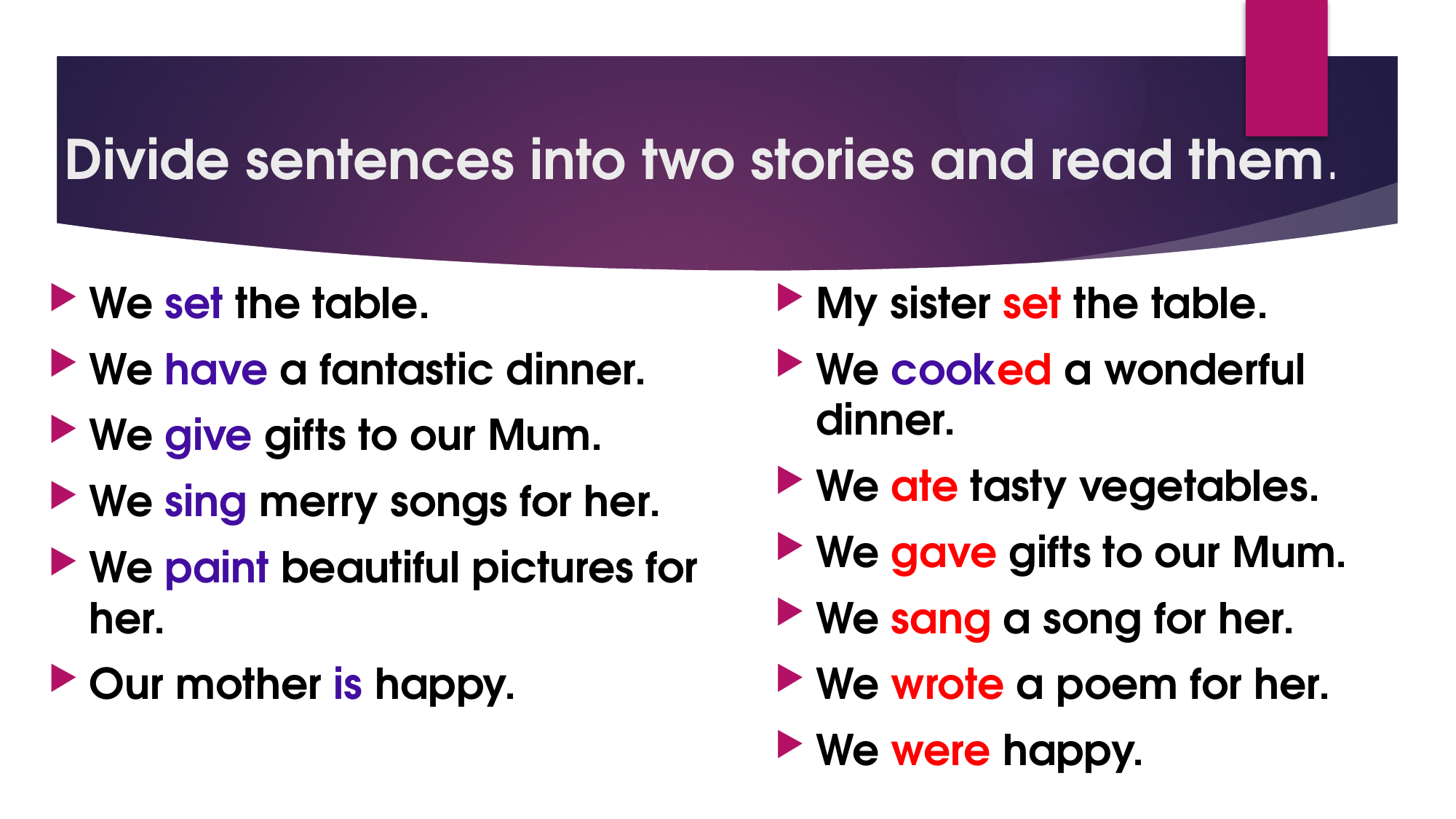

# Divide sentences into two stories and read them.
We set the table.
We have a fantastic dinner.
We give gifts to our Mum.
We sing merry songs for her.
We paint beautiful pictures for her.
Our mother is happy.
My sister set the table.
We cooked a wonderful dinner.
We ate tasty vegetables.
We gave gifts to our Mum.
We sang a song for her.
We wrote a poem for her.
We were happy.